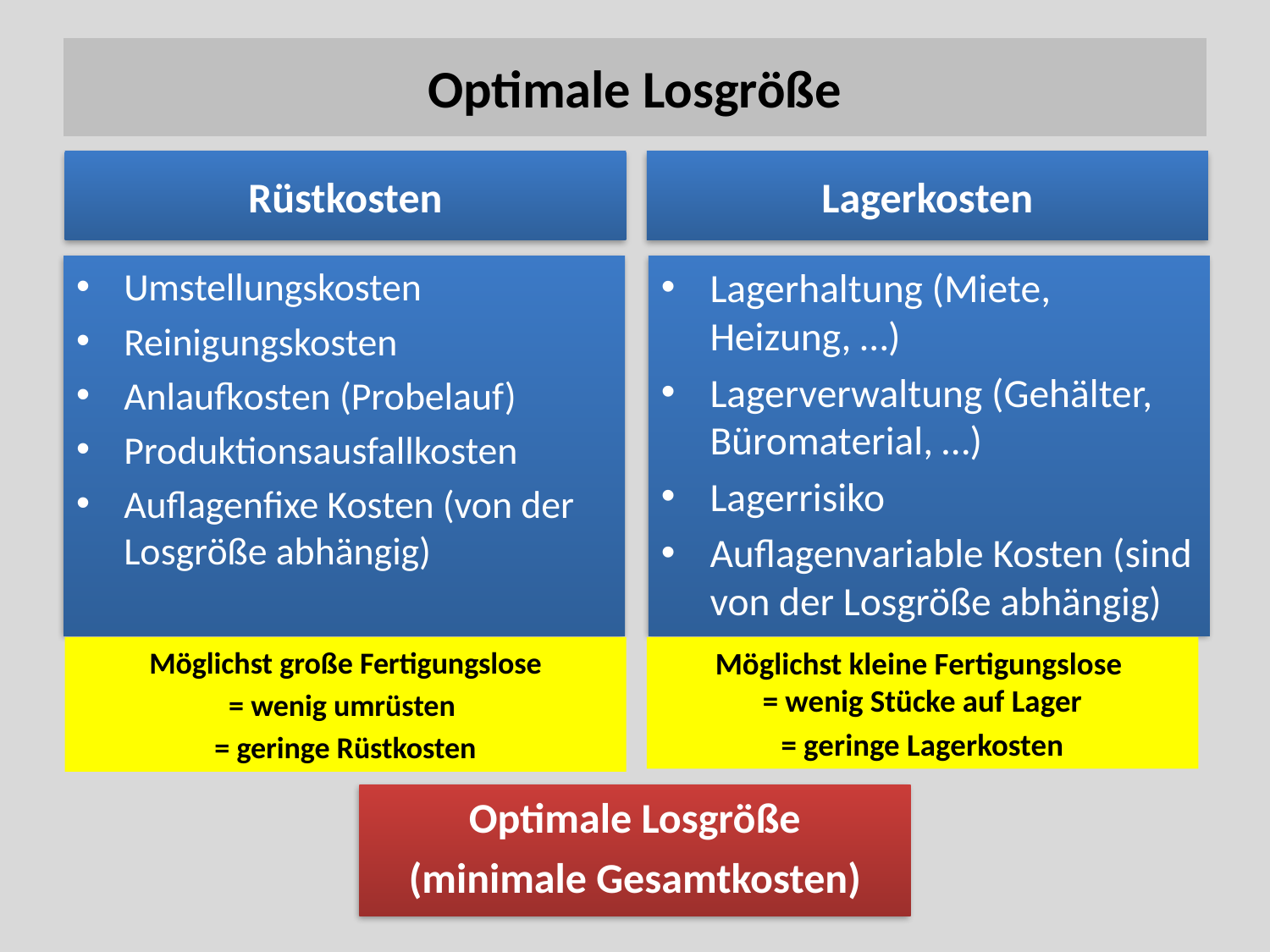

# Optimale Losgröße
Rüstkosten
Lagerkosten
Umstellungskosten
Reinigungskosten
Anlaufkosten (Probelauf)
Produktionsausfallkosten
Auflagenfixe Kosten (von der Losgröße abhängig)

Lagerhaltung (Miete, Heizung, …)
Lagerverwaltung (Gehälter, Büromaterial, …)
Lagerrisiko
Auflagenvariable Kosten (sind von der Losgröße abhängig)
Möglichst große Fertigungslose
= wenig umrüsten
= geringe Rüstkosten
Möglichst kleine Fertigungslose
= wenig Stücke auf Lager
= geringe Lagerkosten
Optimale Losgröße
(minimale Gesamtkosten)